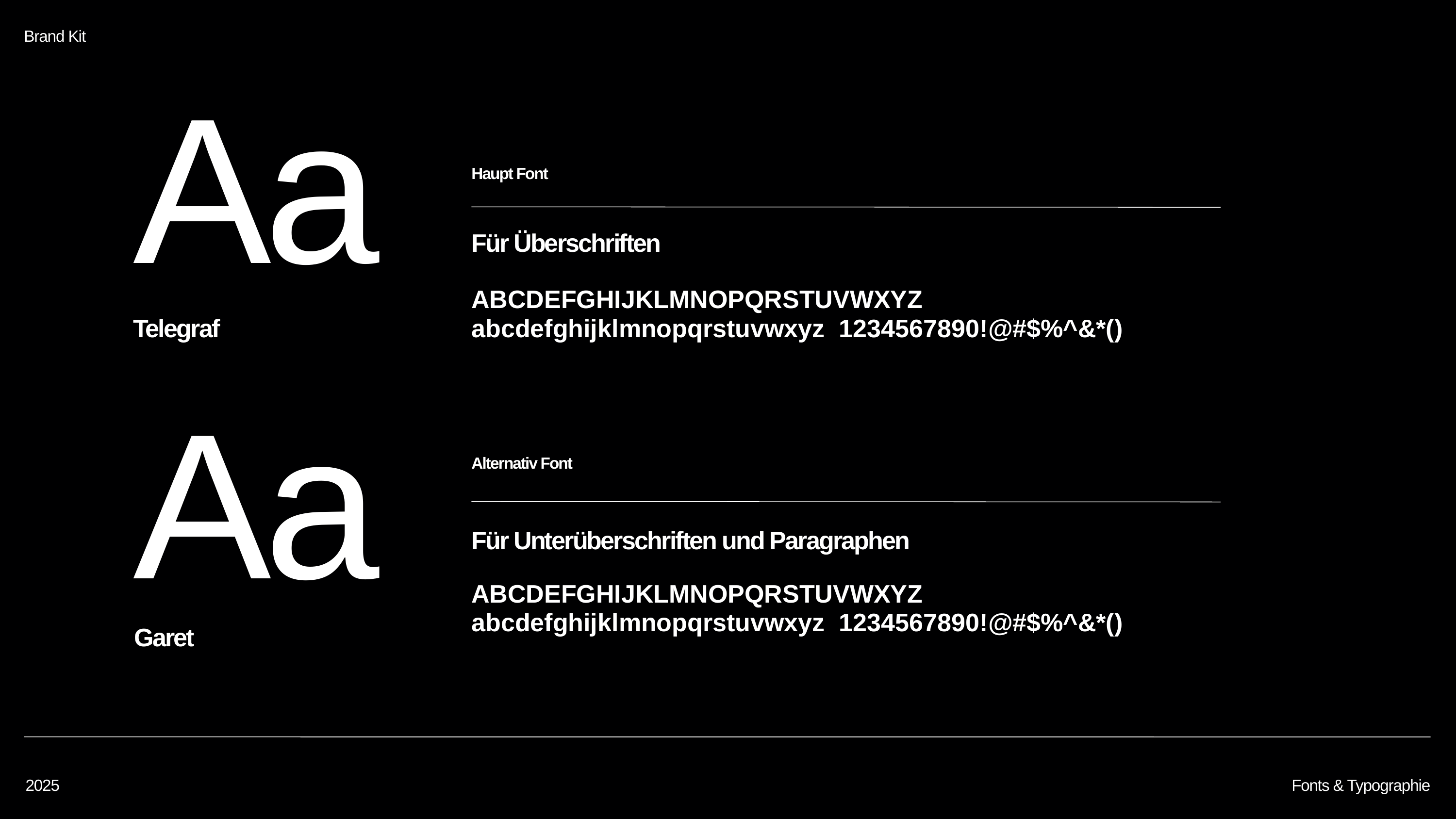

Brand Kit
Aa
Haupt Font

Für Überschriften
ABCDEFGHIJKLMNOPQRSTUVWXYZ
abcdefghijklmnopqrstuvwxyz  1234567890!@#$%^&*()
Telegraf
Aa
Alternativ Font

Für Unterüberschriften und Paragraphen
ABCDEFGHIJKLMNOPQRSTUVWXYZ
abcdefghijklmnopqrstuvwxyz  1234567890!@#$%^&*()
Garet

2025
Fonts & Typographie